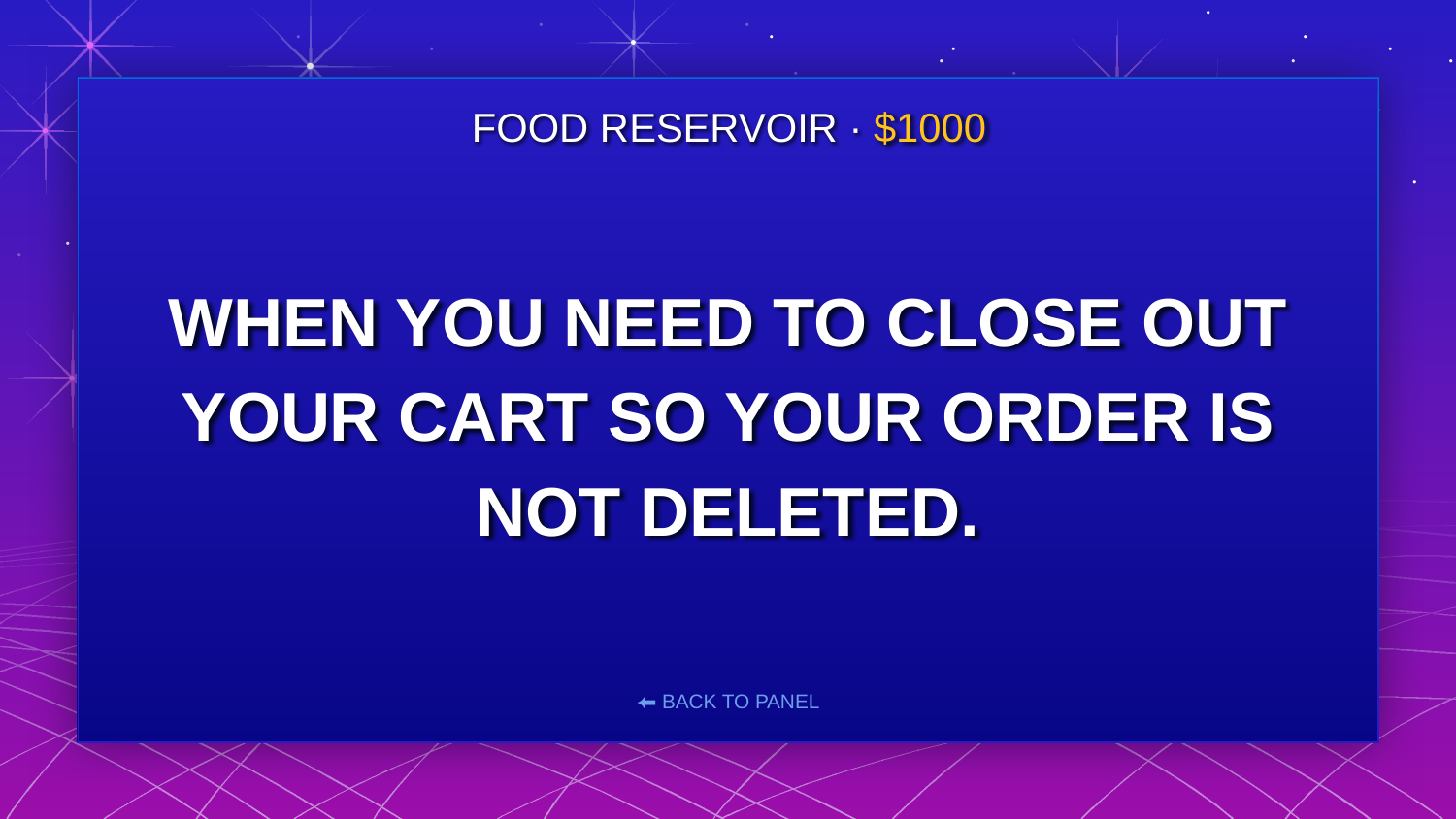

FOOD RESERVOIR · $1000
# WHEN YOU NEED TO CLOSE OUT YOUR CART SO YOUR ORDER IS NOT DELETED.